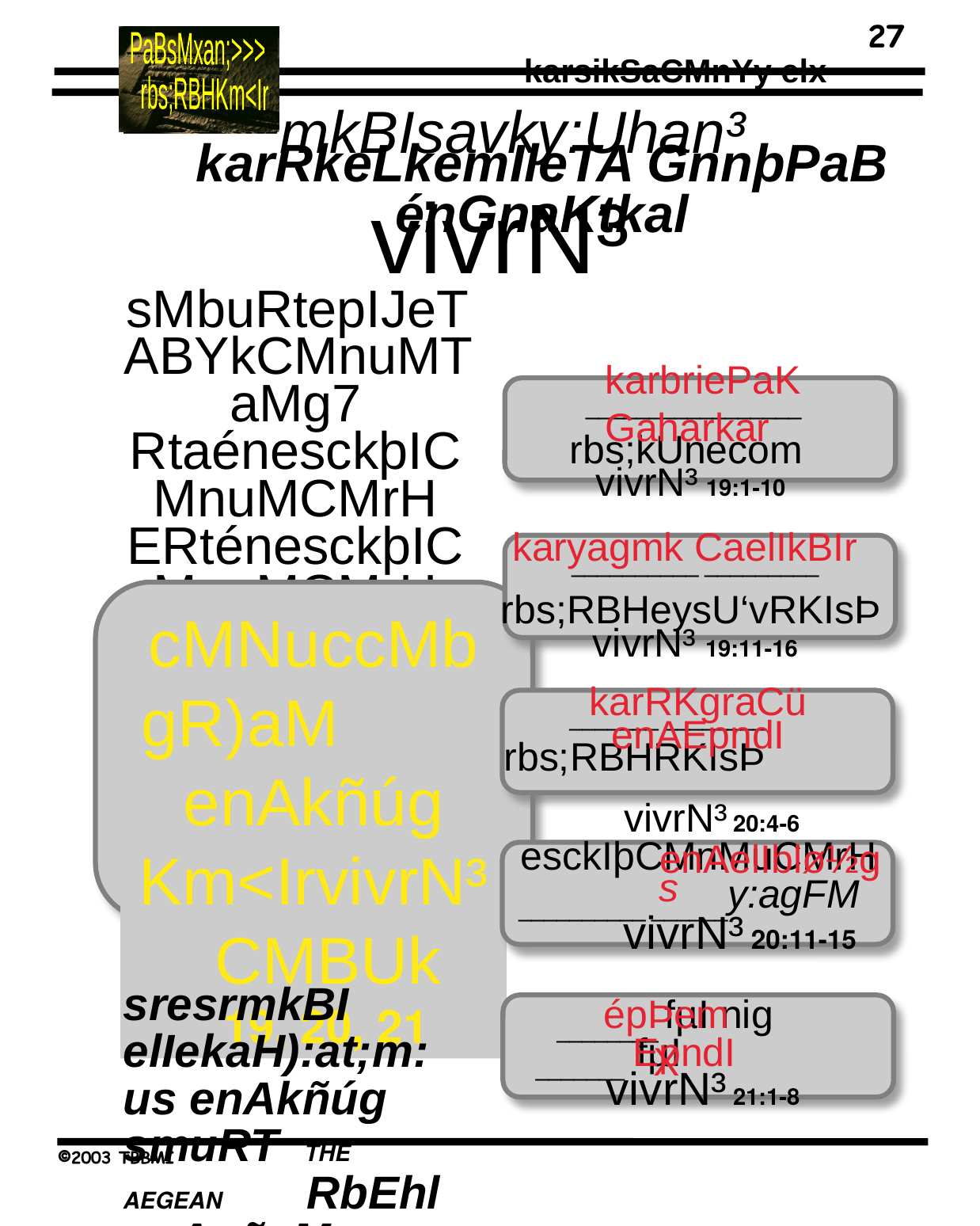

27
mkBIsavky:Uhan³
karRkeLkemIleTA GnnþPaB énGnaKtkal

vivrN³
sMbuRtepIJeTABYkCMnuMTaMg7
RtaénesckþICMnuMCMrH
ERténesckþICMnuMCMrH
EBgénesckþICMnuMCMrH
BYkCMnuMEkøgkøay
karyag;mkrbs;RBHRKIsÞ
 karbriePaK  Gaharkar
 _________________
rbs;kUnecom
vivrN³ 19:1-10

__________ _________
rbs;RBHeysU‘vRKIsÞ
vivrN³ 19:11-16
karyagmk CaelIkBIr

cMNuccMbgR)aM         enAkñúg Km<IrvivrN³   CMBUk
  19, 20, 21
_______ ________
rbs;RBHRKIsÞ                                                       vivrN³ 20:4-6
karRKgraCü enAEpndI

 enAelIblø½g
esckIþCMnMuCMrH __________ ______y:agFM                 vivrN³ 20:11-15

s
sresrmkBI elIekaH):at;m:us enAkñúg smuRT  THE AEGEAN             RbEhl enAqñaM 95 K>s>
épÞemX
________ fµI nig             _______  fµI                  vivrN³ 21:1-8

EpndI